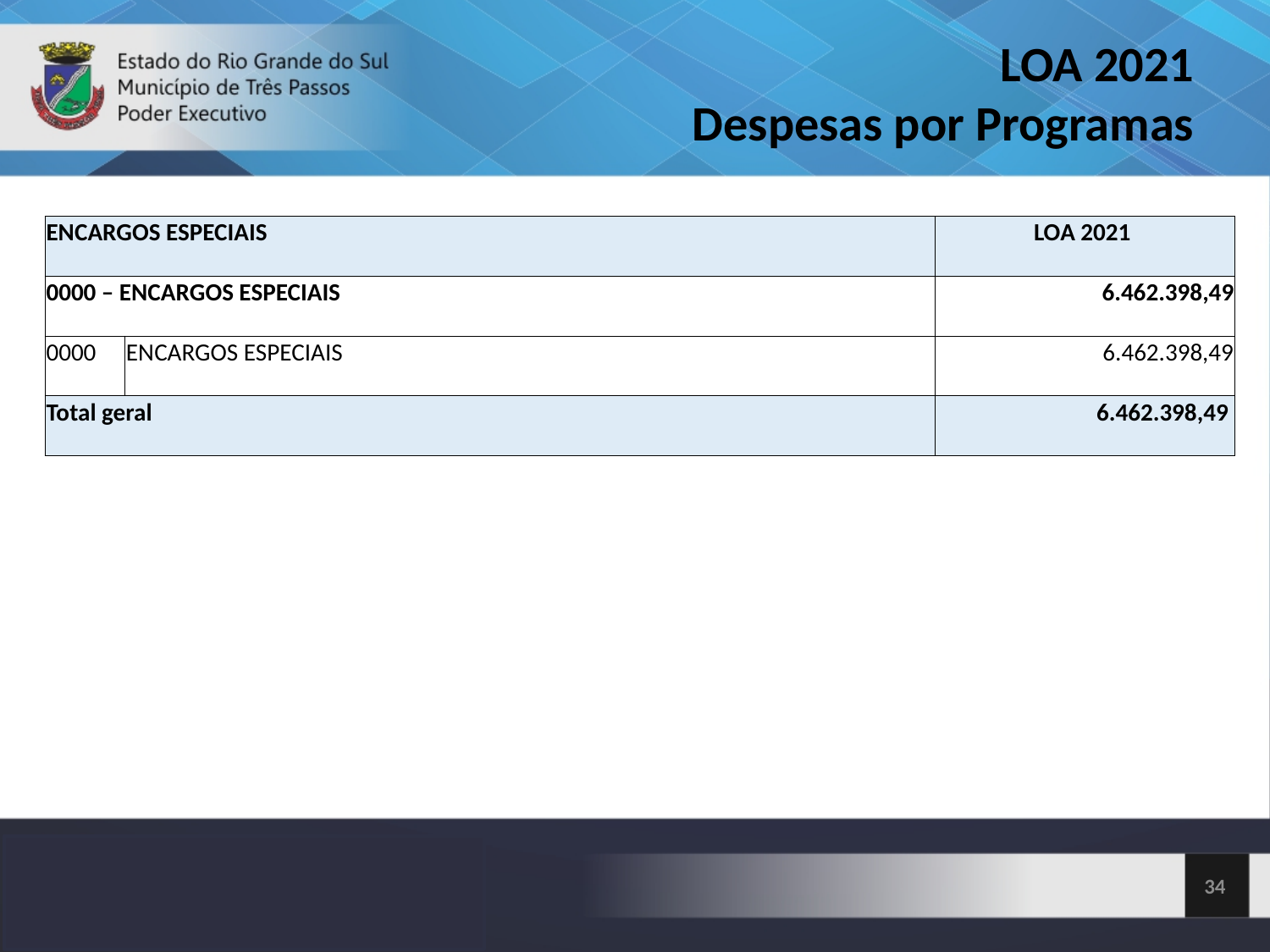

LOA 2021
Despesas por Programas
| ENCARGOS ESPECIAIS |  | LOA 2021 |
| --- | --- | --- |
| 0000 – ENCARGOS ESPECIAIS |  | 6.462.398,49 |
| 0000 | ENCARGOS ESPECIAIS | 6.462.398,49 |
| Total geral |  | 6.462.398,49 |

34